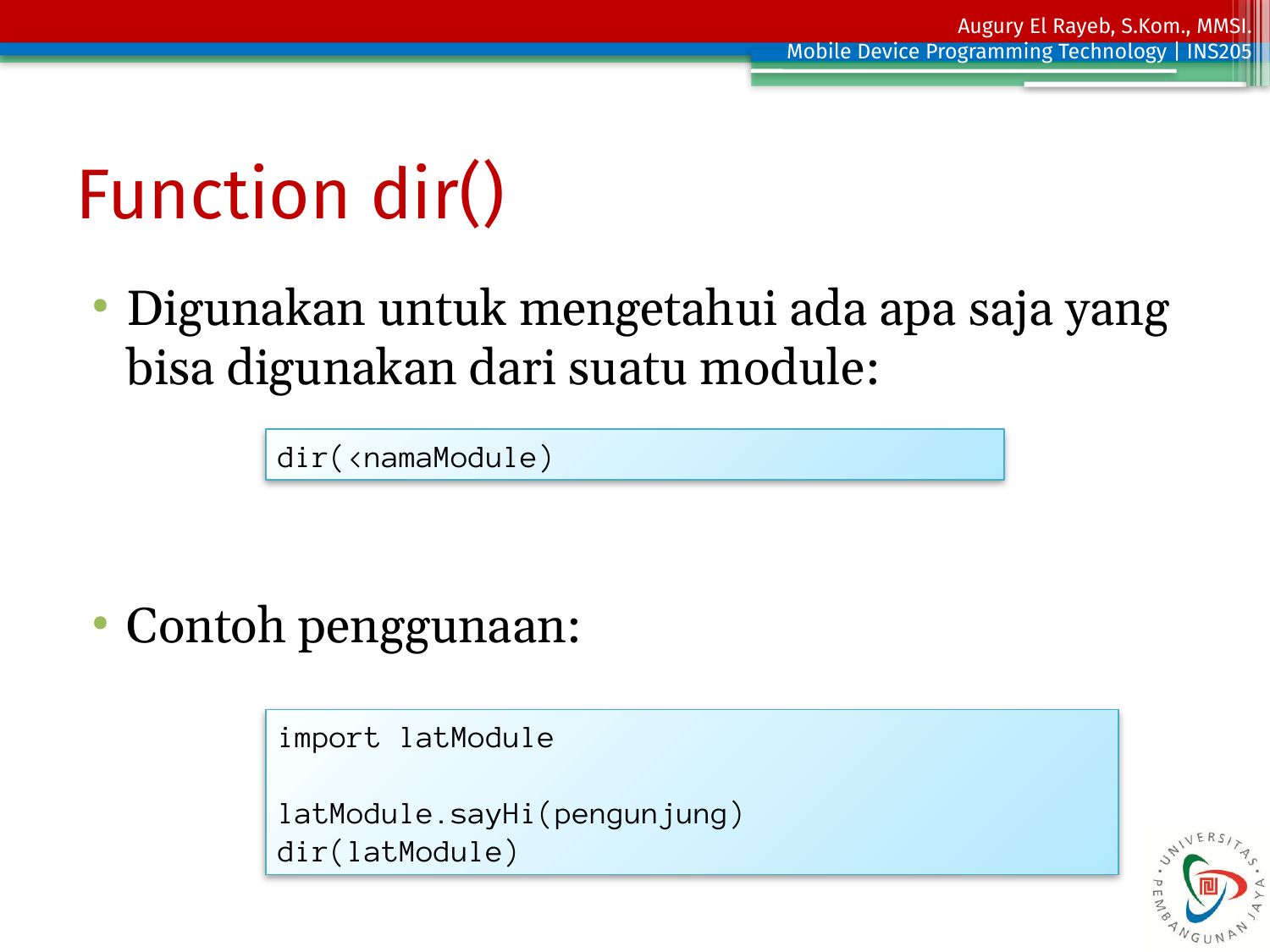

# Function dir()
Digunakan untuk mengetahui ada apa saja yang bisa digunakan dari suatu module:

Contoh penggunaan:
dir(<namaModule)
import latModule

latModule.sayHi(pengunjung)
dir(latModule)